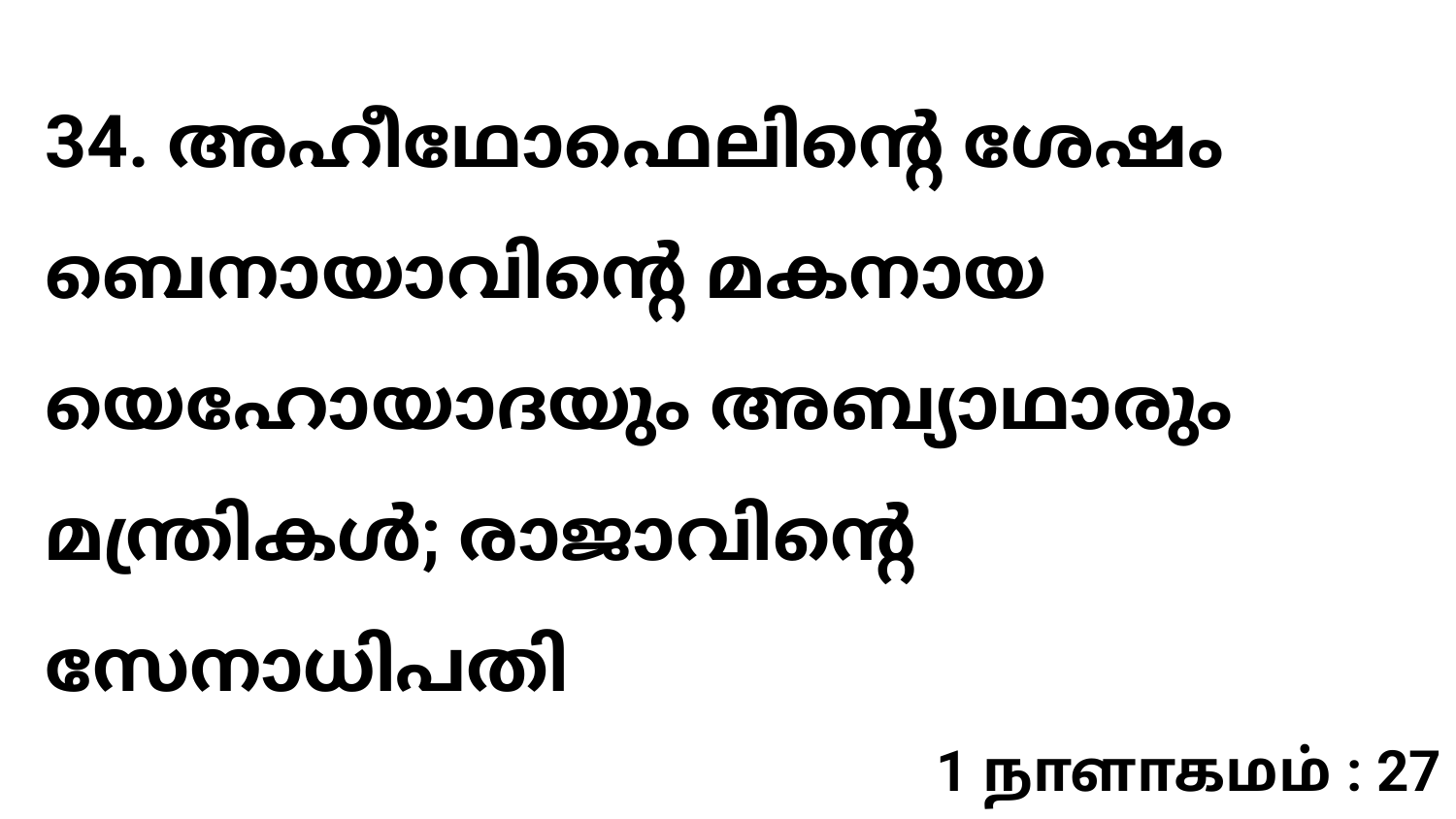

34. അഹീഥോഫെലിന്റെ ശേഷം ബെനായാവിന്റെ മകനായ യെഹോയാദയും അബ്യാഥാരും മന്ത്രികൾ; രാജാവിന്റെ സേനാധിപതി
1 நாளாகமம் : 27